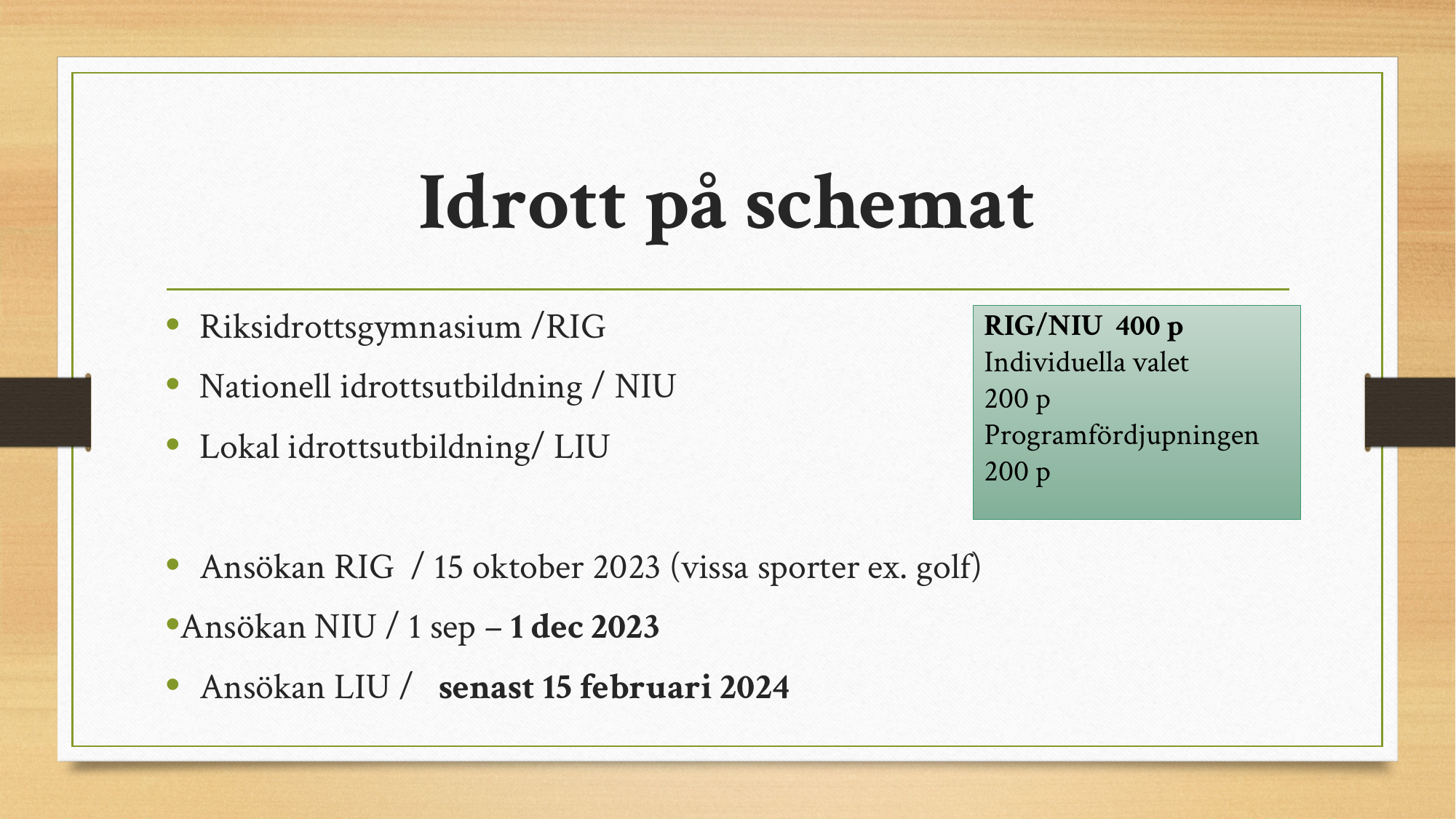

# Idrott på schemat
Riksidrottsgymnasium /RIG
Nationell idrottsutbildning / NIU
Lokal idrottsutbildning/ LIU

Ansökan RIG  / 15 oktober 2023 (vissa sporter ex. golf)
Ansökan NIU / 1 sep – 1 dec 2023
Ansökan LIU /   senast 15 februari 2024

RIG/NIU  400 p
Individuella valet
200 p
Programfördjupningen
200 p